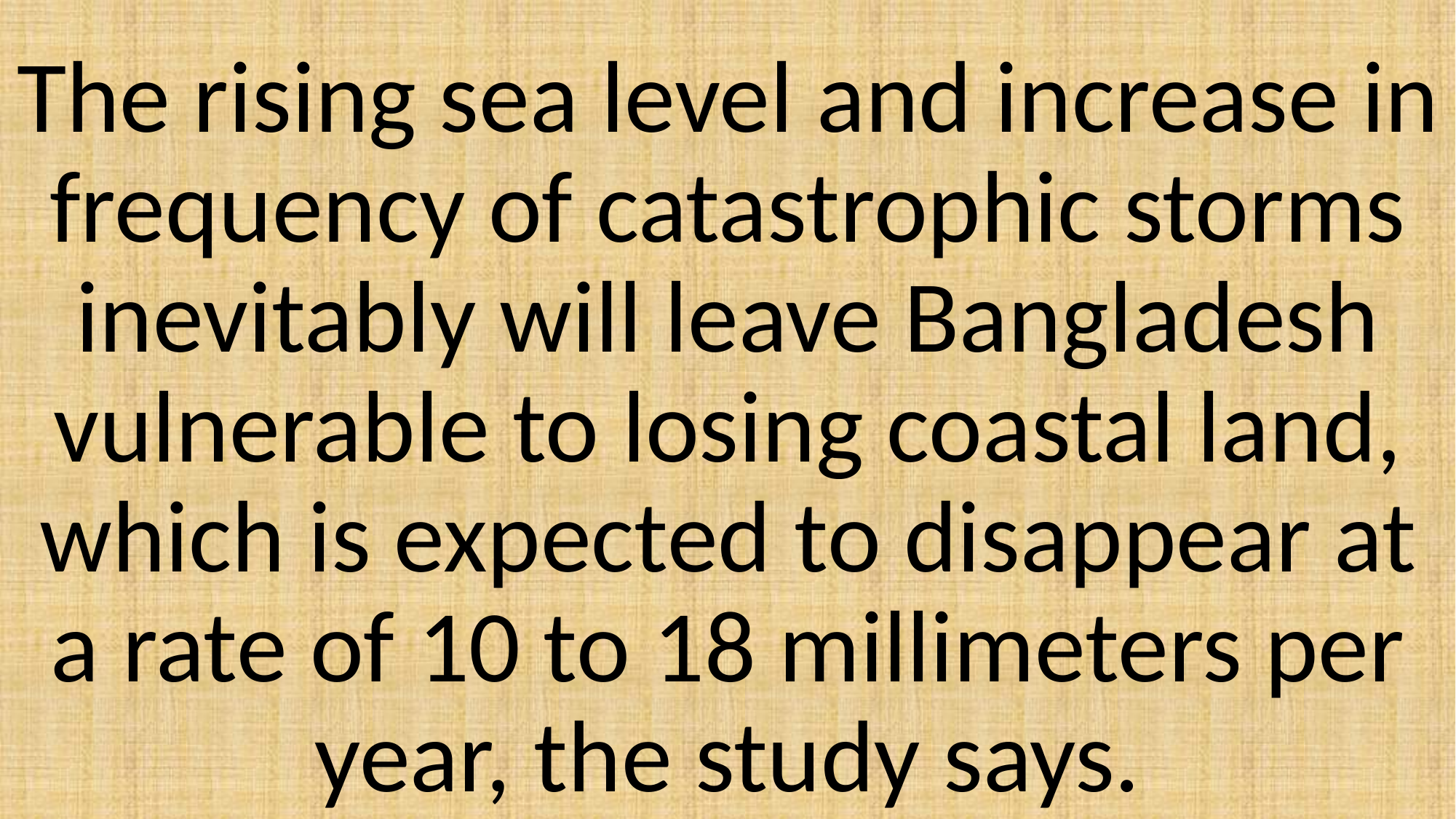

# The rising sea level and increase in frequency of catastrophic storms inevitably will leave Bangladesh vulnerable to losing coastal land, which is expected to disappear at a rate of 10 to 18 millimeters per year, the study says.